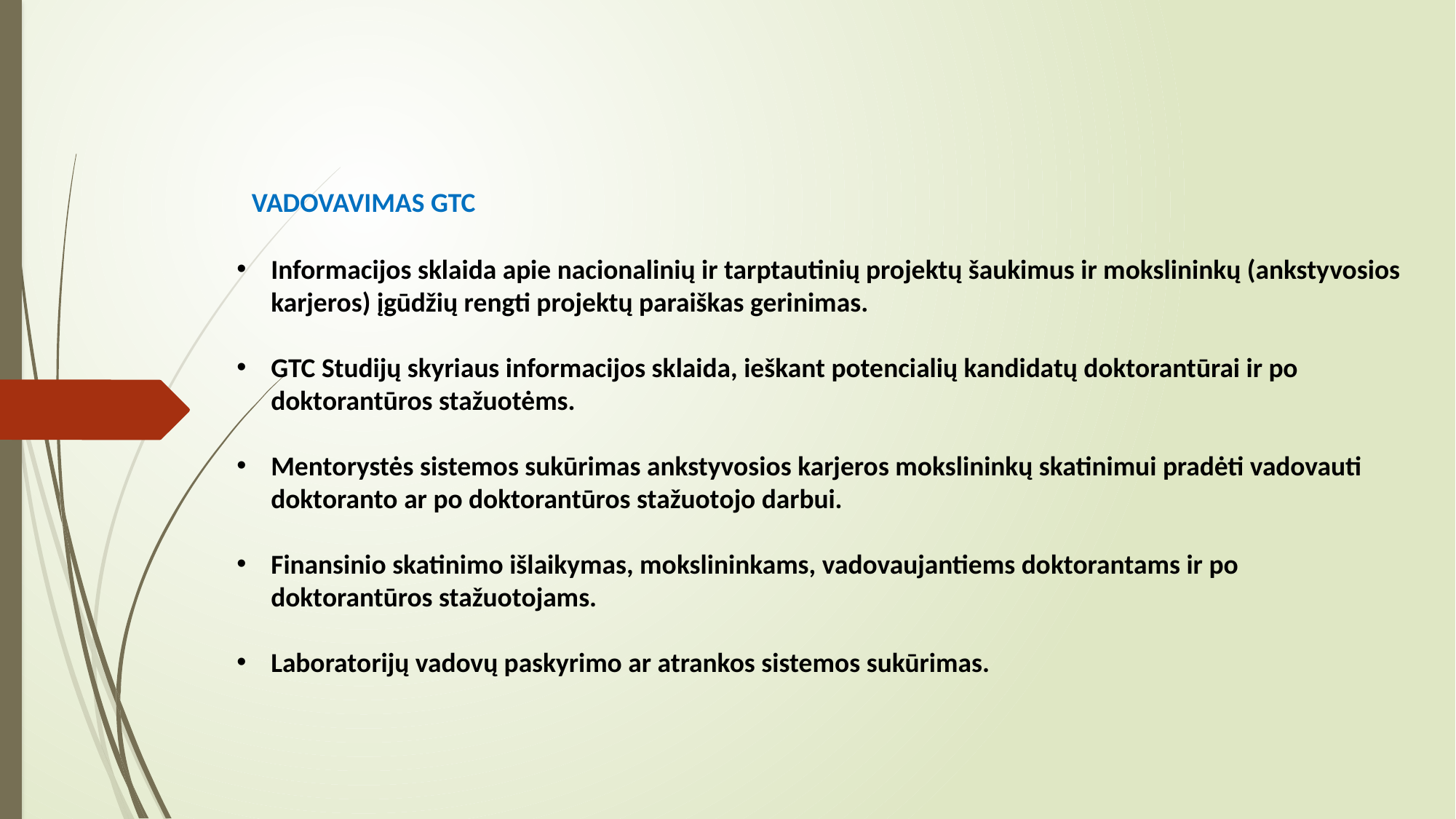

VADOVAVIMAS GTC
Informacijos sklaida apie nacionalinių ir tarptautinių projektų šaukimus ir mokslininkų (ankstyvosios karjeros) įgūdžių rengti projektų paraiškas gerinimas.

GTC Studijų skyriaus informacijos sklaida, ieškant potencialių kandidatų doktorantūrai ir po doktorantūros stažuotėms.

Mentorystės sistemos sukūrimas ankstyvosios karjeros mokslininkų skatinimui pradėti vadovauti doktoranto ar po doktorantūros stažuotojo darbui.

Finansinio skatinimo išlaikymas, mokslininkams, vadovaujantiems doktorantams ir po doktorantūros stažuotojams.

Laboratorijų vadovų paskyrimo ar atrankos sistemos sukūrimas.